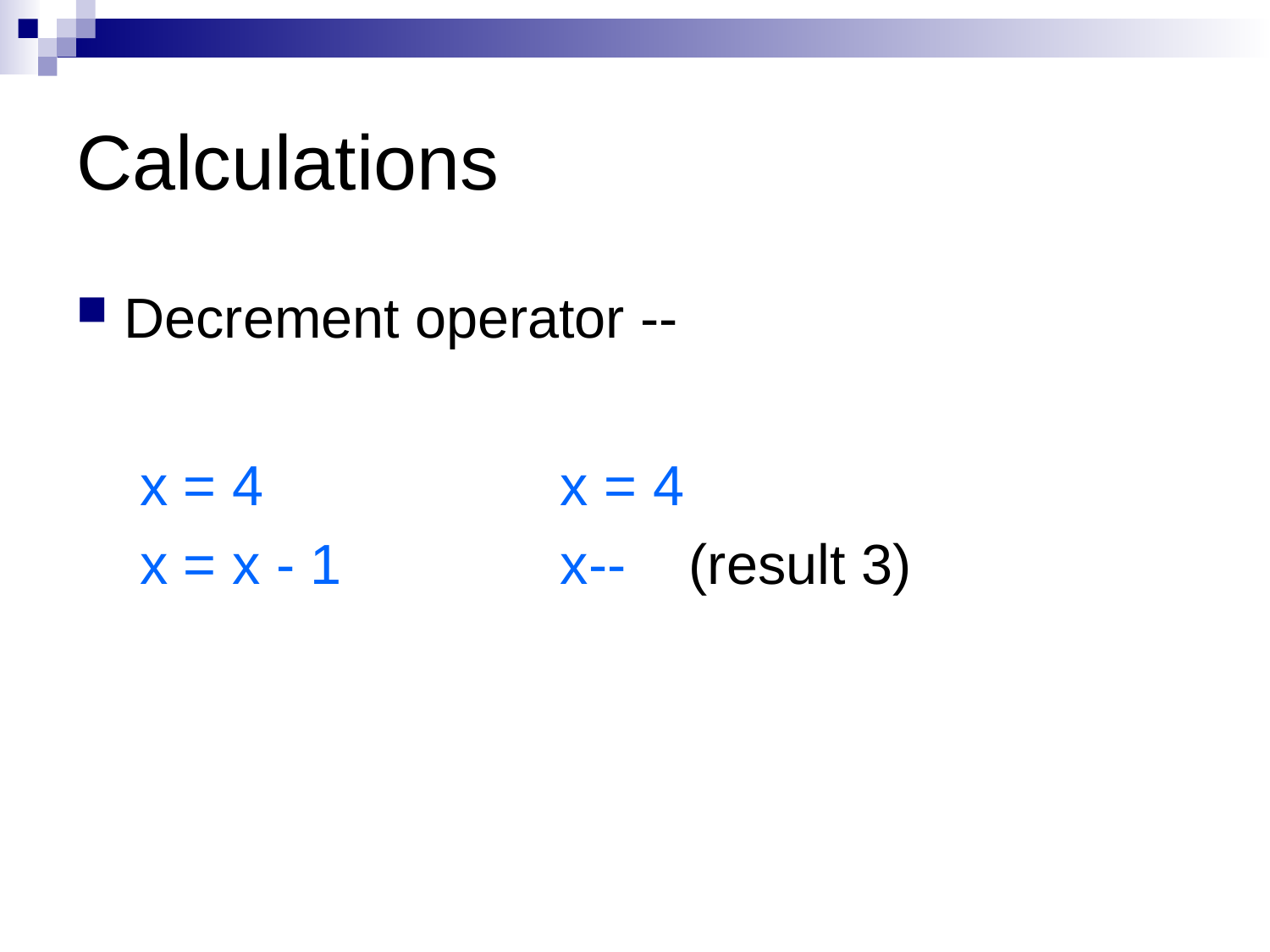

# Calculations
Decrement operator --

x = 4			x = 4
x = x - 1		x--    (result 3)